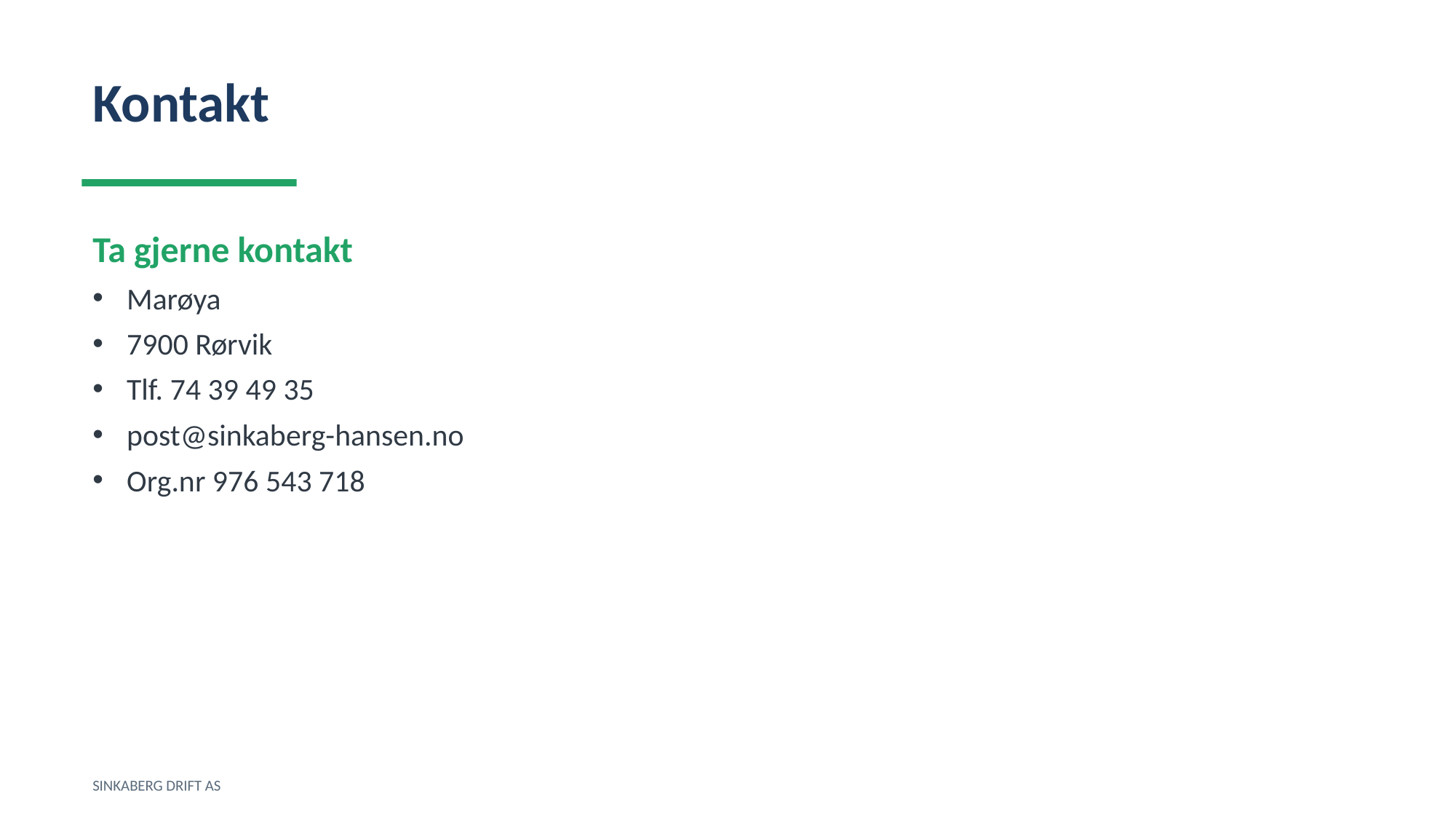

Kontakt

Ta gjerne kontakt
Marøya
7900 Rørvik
Tlf. 74 39 49 35
post@sinkaberg-hansen.no
Org.nr 976 543 718
SINKABERG DRIFT AS